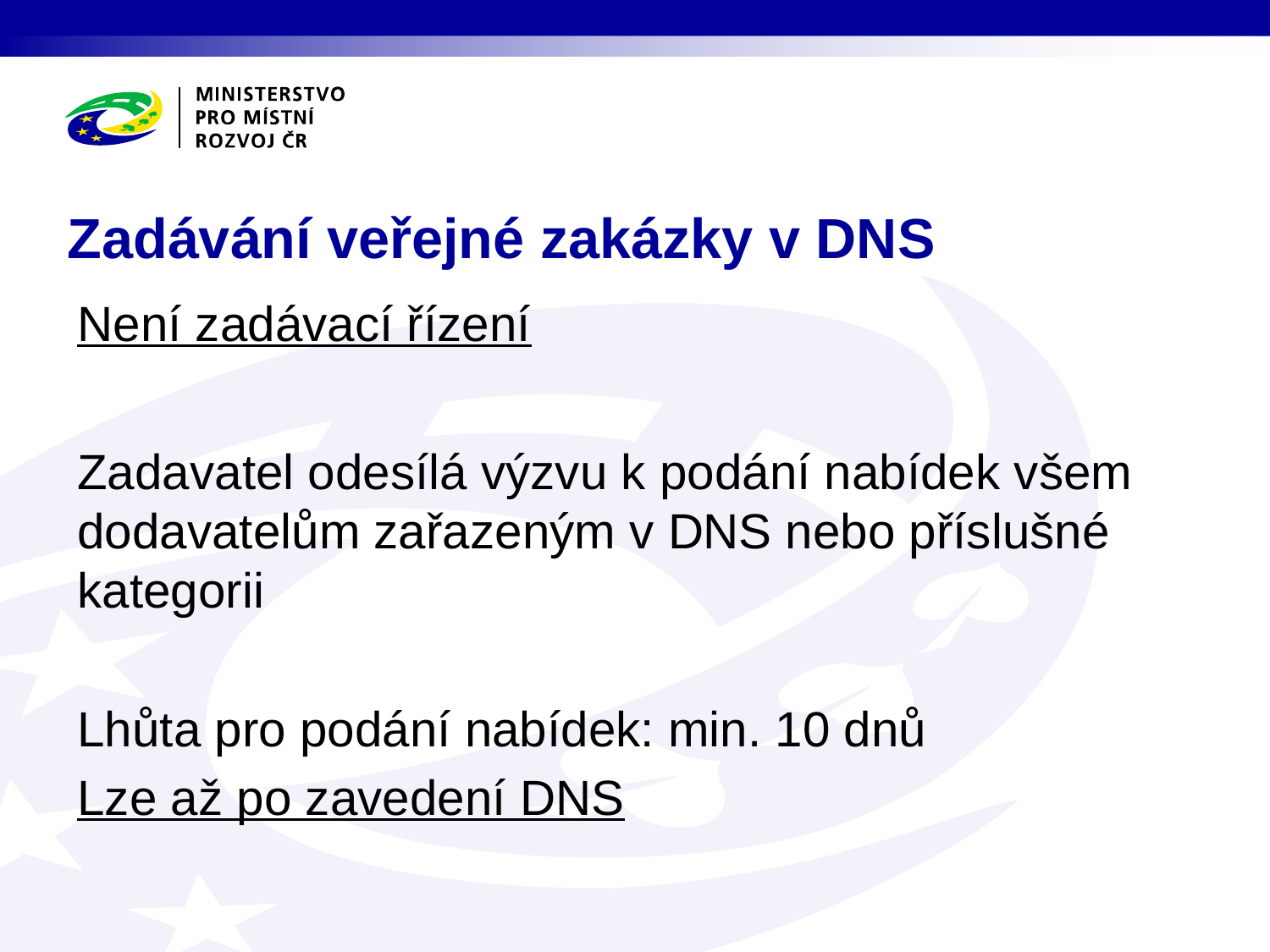

# Zadávání veřejné zakázky v DNS
Není zadávací řízení

Zadavatel odesílá výzvu k podání nabídek všem dodavatelům zařazeným v DNS nebo příslušné kategorii

Lhůta pro podání nabídek: min. 10 dnů
Lze až po zavedení DNS